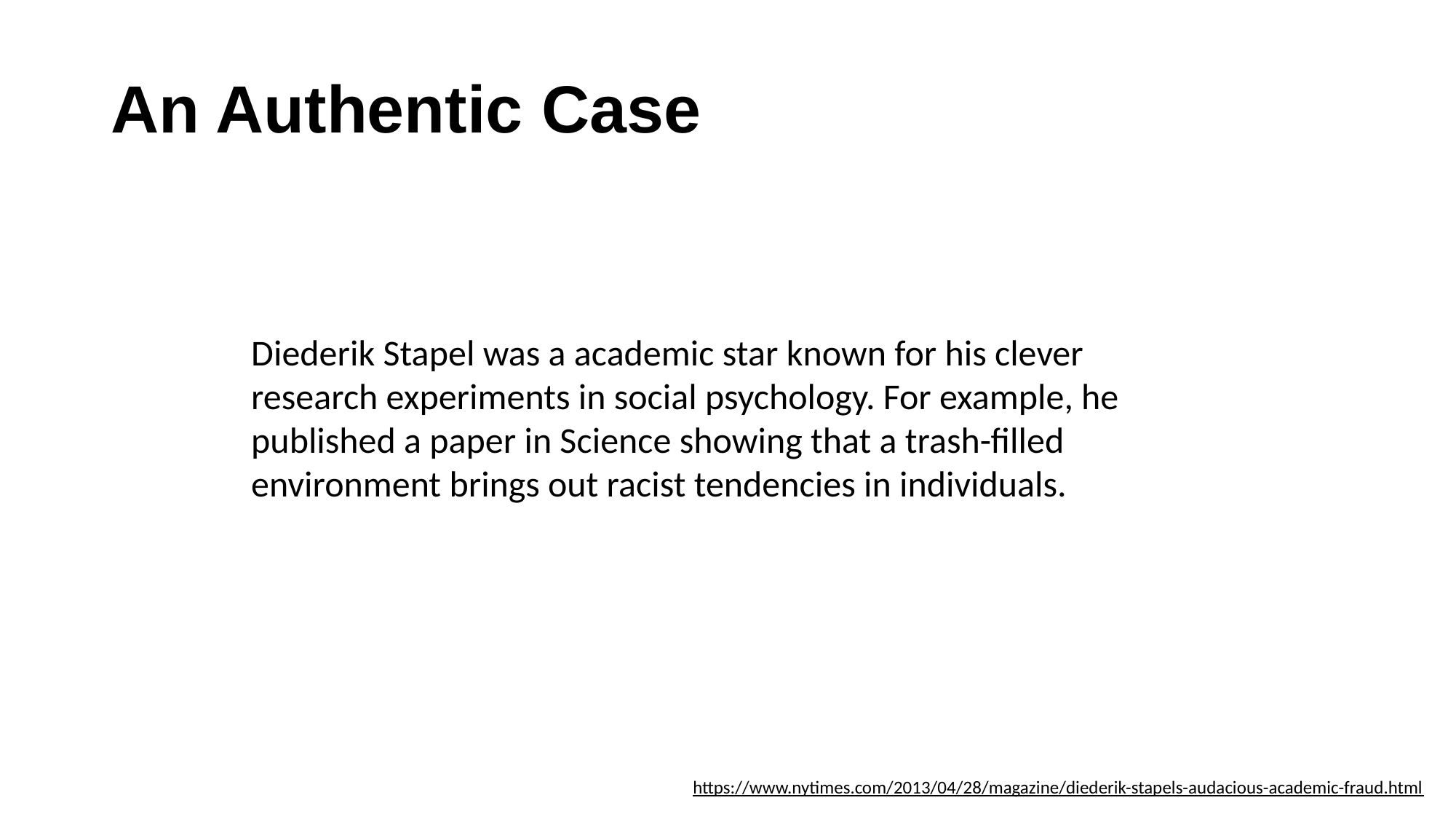

# An Authentic Case
Diederik Stapel was a academic star known for his clever research experiments in social psychology. For example, he published a paper in Science showing that a trash-filled environment brings out racist tendencies in individuals.

https://www.nytimes.com/2013/04/28/magazine/diederik-stapels-audacious-academic-fraud.html